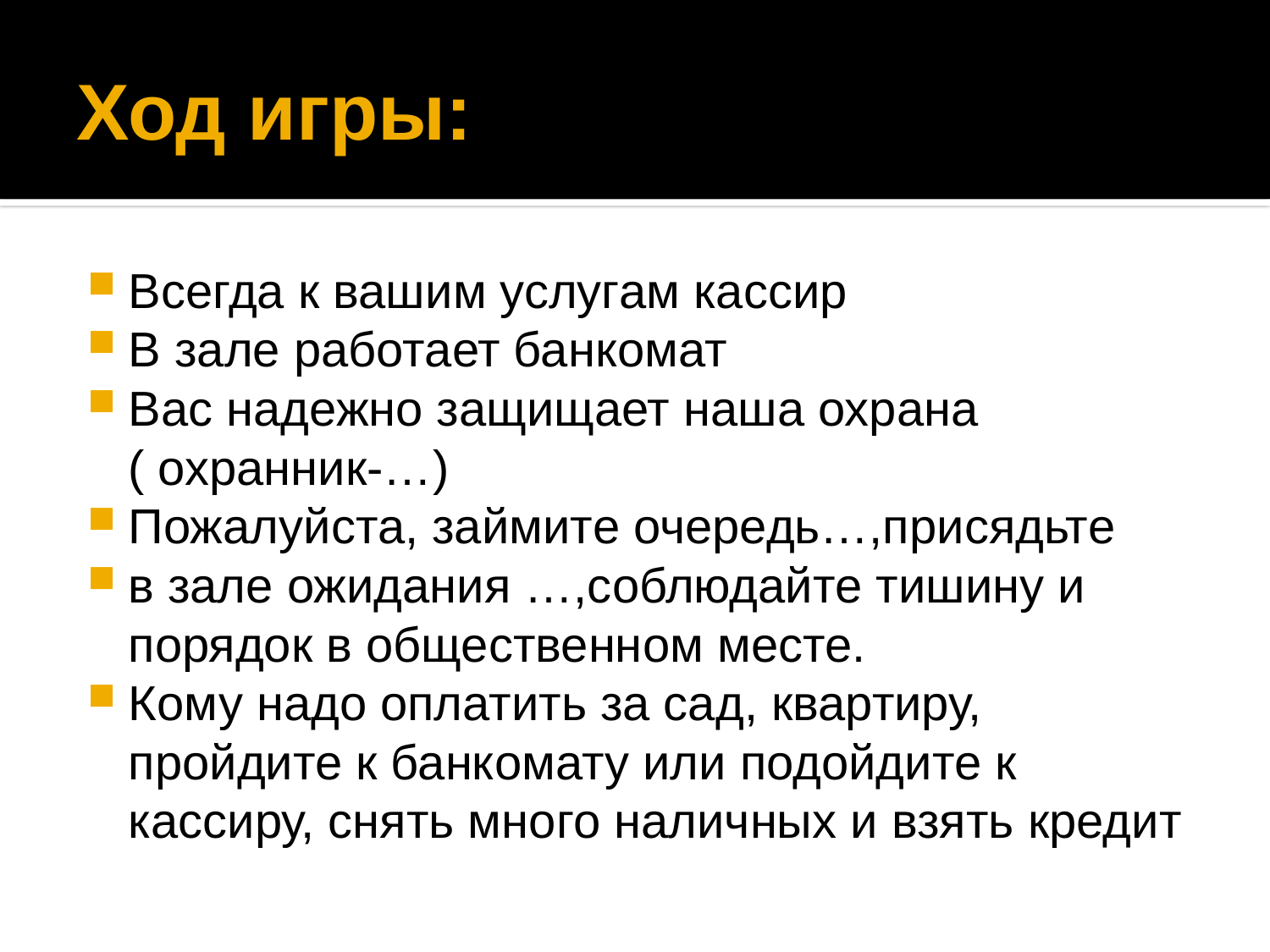

# Ход игры:
Всегда к вашим услугам кассир
В зале работает банкомат
Вас надежно защищает наша охрана ( охранник-…)
Пожалуйста, займите очередь…,присядьте
в зале ожидания …,соблюдайте тишину и порядок в общественном месте.
Кому надо оплатить за сад, квартиру, пройдите к банкомату или подойдите к кассиру, снять много наличных и взять кредит